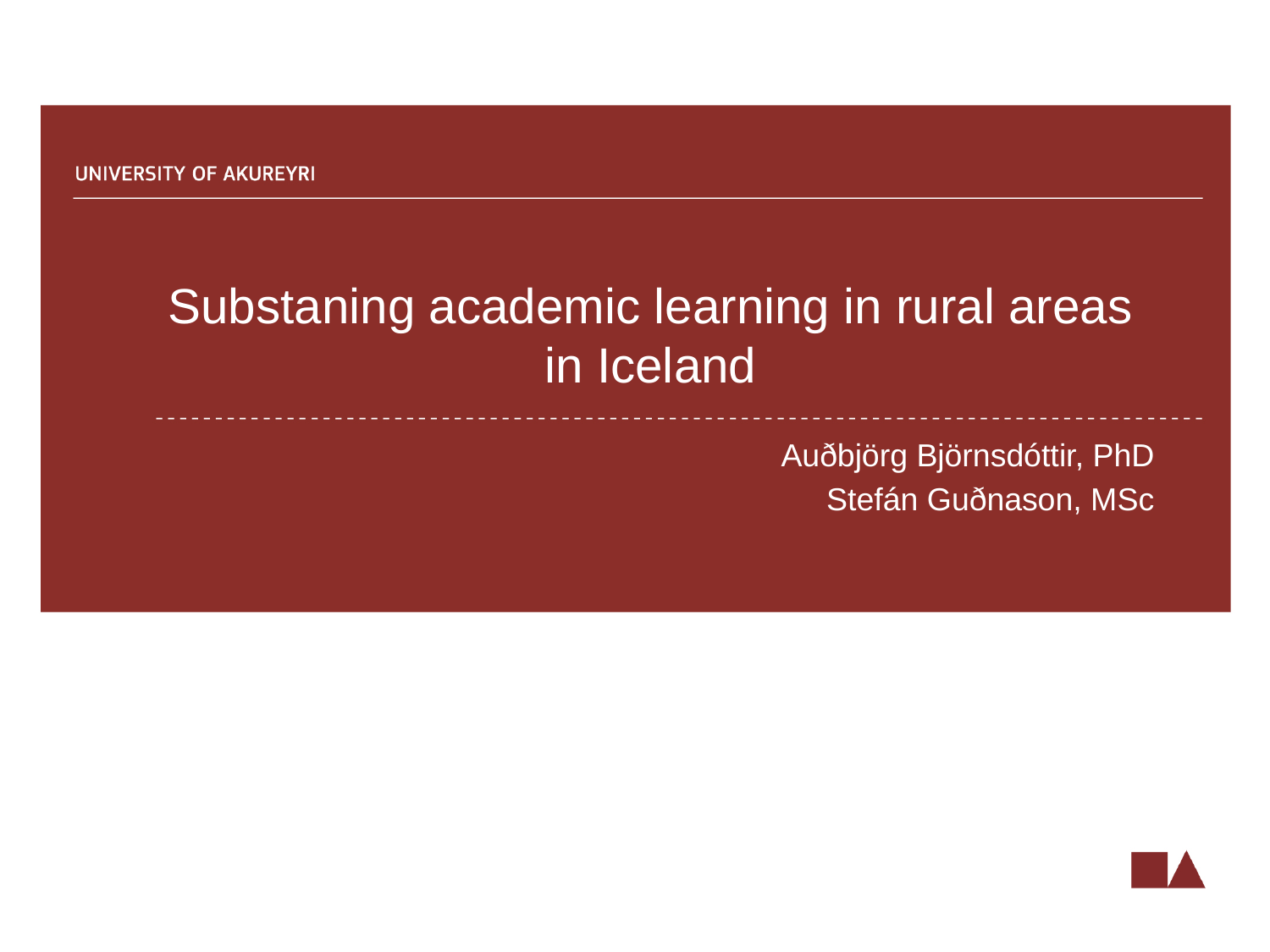

# Substaning academic learning in rural areas in Iceland
Auðbjörg Björnsdóttir, PhD
Stefán Guðnason, MSc